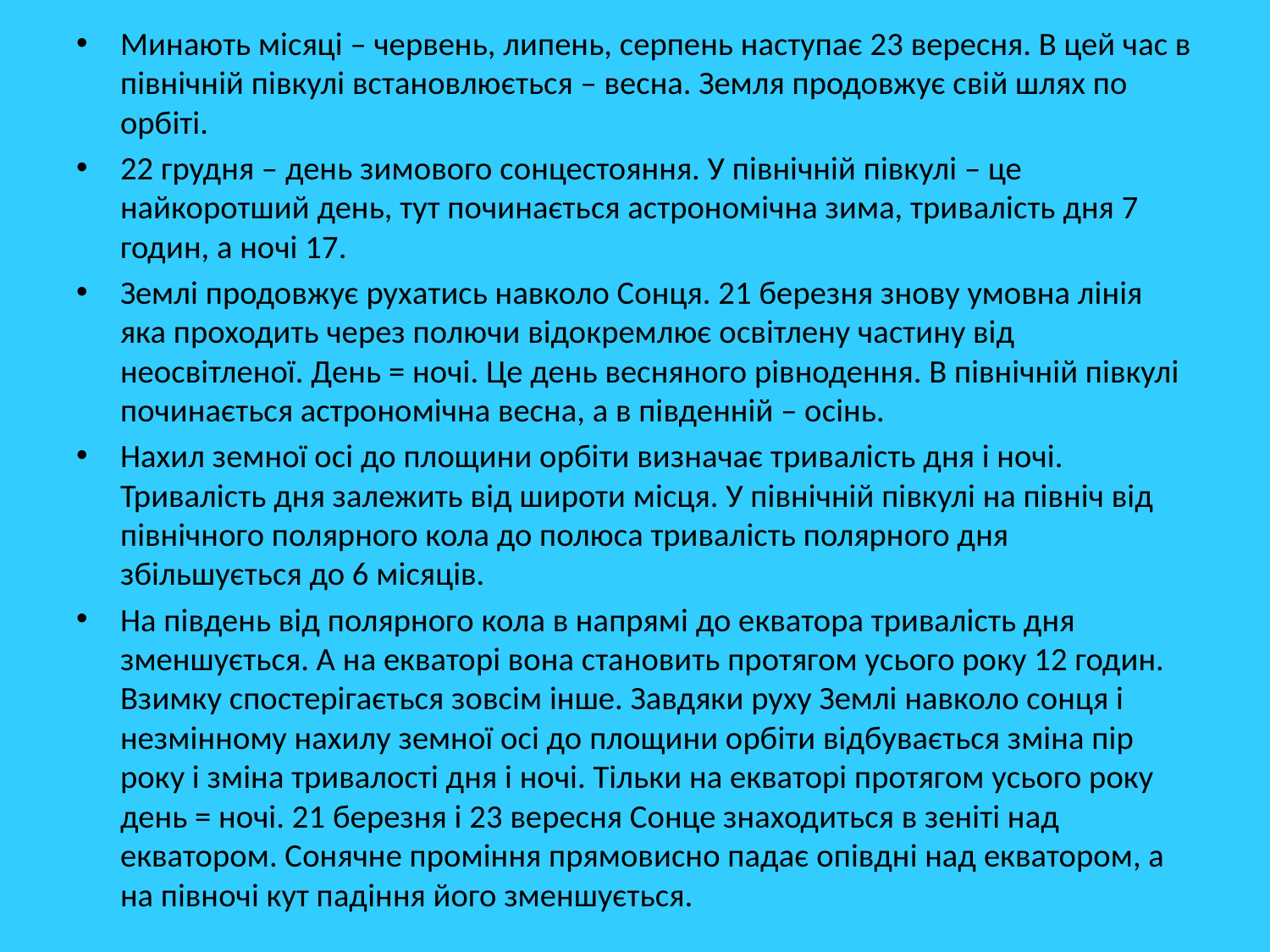

Минають місяці – червень, липень, серпень наступає 23 вересня. В цей час в північній півкулі встановлюється – весна. Земля продовжує свій шлях по орбіті.
22 грудня – день зимового сонцестояння. У північній півкулі – це найкоротший день, тут починається астрономічна зима, тривалість дня 7 годин, а ночі 17.
Землі продовжує рухатись навколо Сонця. 21 березня знову умовна лінія яка проходить через полючи відокремлює освітлену частину від неосвітленої. День = ночі. Це день весняного рівнодення. В північній півкулі починається астрономічна весна, а в південній – осінь.
Нахил земної осі до площини орбіти визначає тривалість дня і ночі. Тривалість дня залежить від широти місця. У північній півкулі на північ від північного полярного кола до полюса тривалість полярного дня збільшується до 6 місяців.
На південь від полярного кола в напрямі до екватора тривалість дня зменшується. А на екваторі вона становить протягом усього року 12 годин. Взимку спостерігається зовсім інше. Завдяки руху Землі навколо сонця і незмінному нахилу земної осі до площини орбіти відбувається зміна пір року і зміна тривалості дня і ночі. Тільки на екваторі протягом усього року день = ночі. 21 березня і 23 вересня Сонце знаходиться в зеніті над екватором. Сонячне проміння прямовисно падає опівдні над екватором, а на півночі кут падіння його зменшується.

#